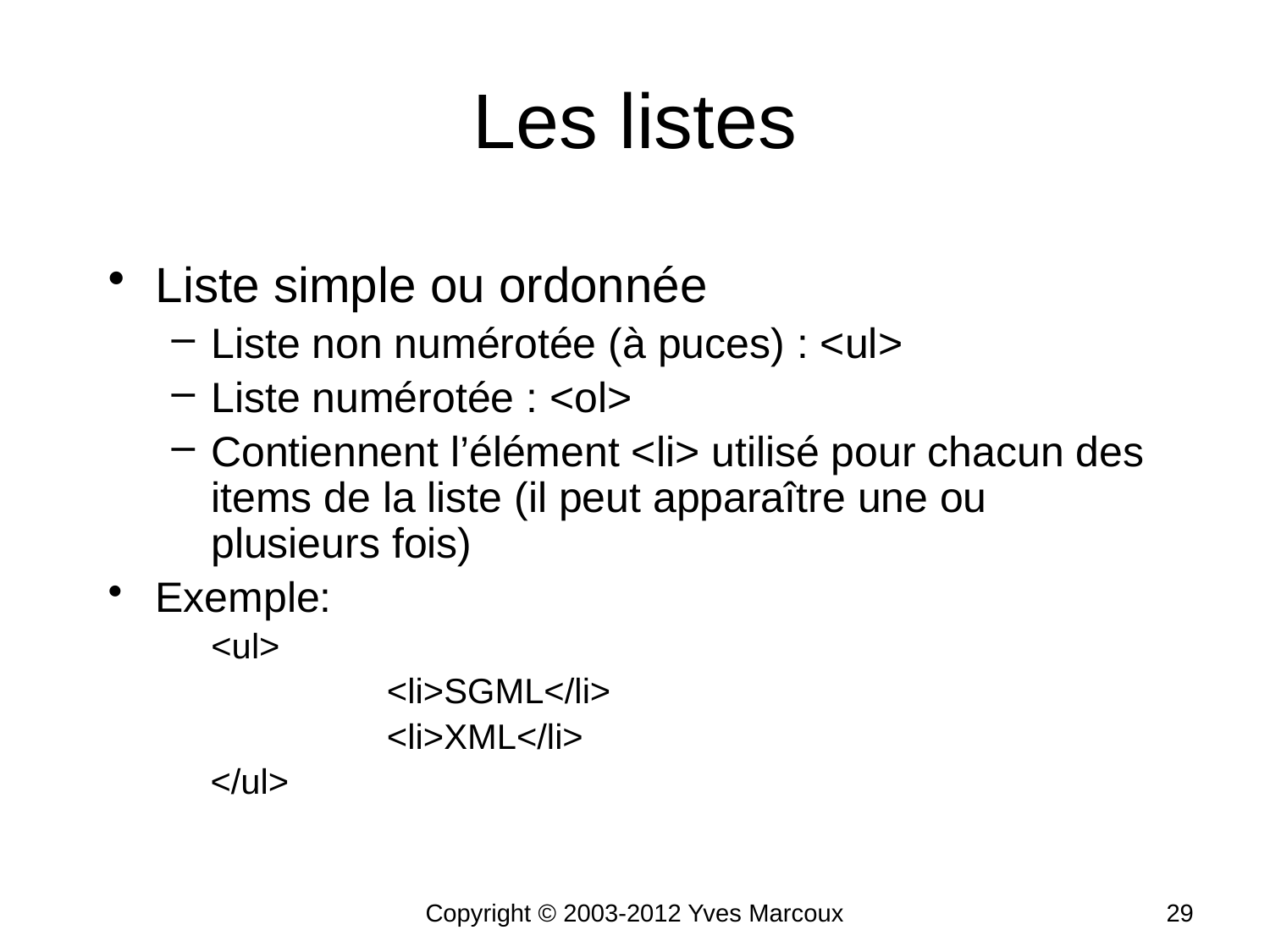

# Les listes
Liste simple ou ordonnée
Liste non numérotée (à puces) : <ul>
Liste numérotée : <ol>
Contiennent l’élément <li> utilisé pour chacun des items de la liste (il peut apparaître une ou plusieurs fois)
Exemple:
	<ul>
		     <li>SGML</li>
		     <li>XML</li>
    </ul>
Copyright © 2003-2012 Yves Marcoux
29